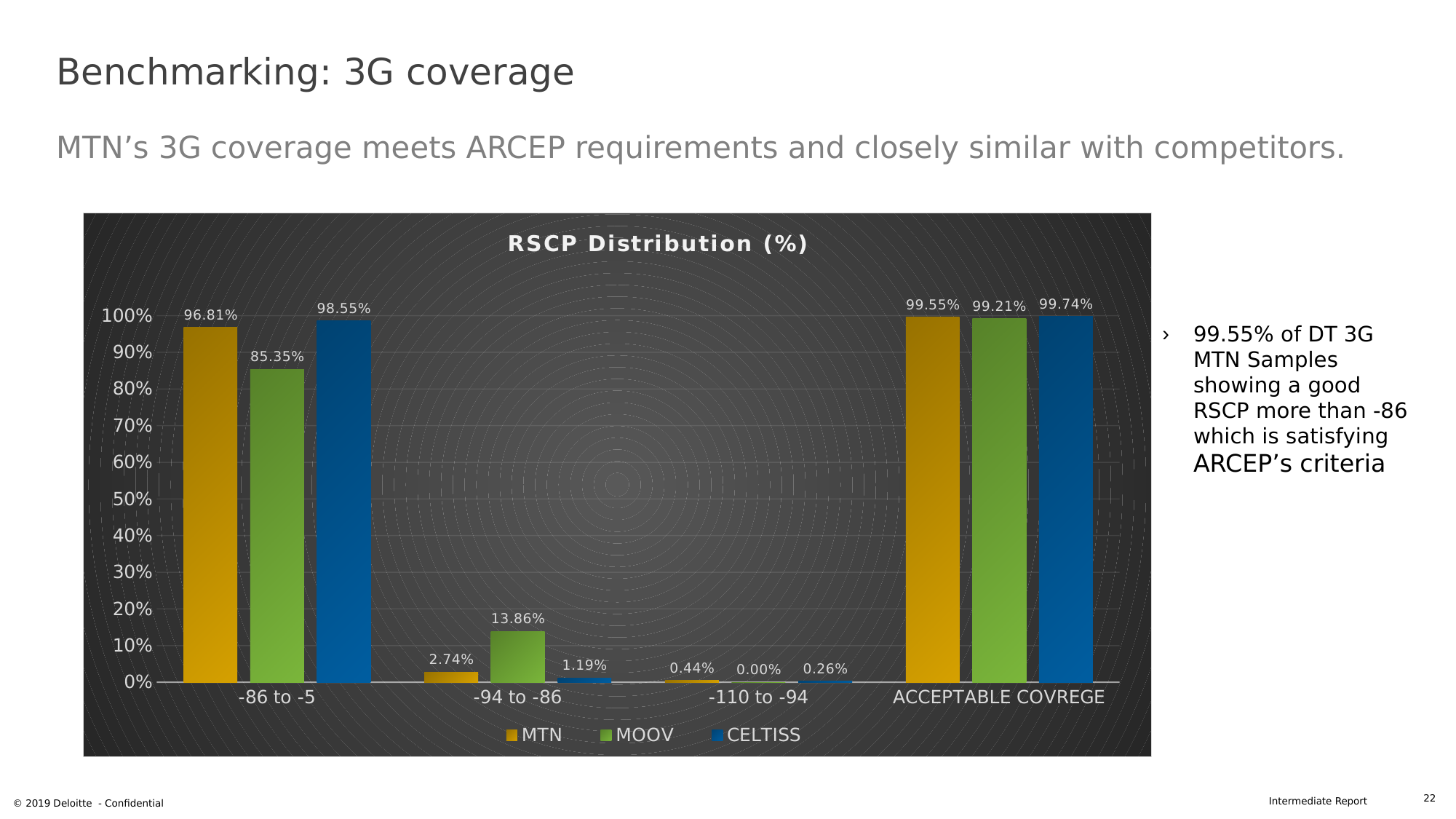

# Benchmarking: 3G coverage MTN’s 3G coverage meets ARCEP requirements and closely similar with competitors.

### Chart: RSCP Distribution (%)

| Category | MTN | MOOV | CELTISS |
|---|---|---|---|
| -86 to -5 | 0.9681 | 0.8535 | 0.9855 |
| -94 to -86 | 0.0274 | 0.1386 | 0.0119 |
| -110 to -94 | 0.0044 | 0.0 | 0.0026 |
| ACCEPTABLE COVREGE | 0.9954999999999999 | 0.9921 | 0.9974000000000001 |
99.55% of DT 3G MTN Samples showing a good RSCP more than -86 which is satisfying ARCEP’s criteria
22
© 2019 Deloitte  - Confidential